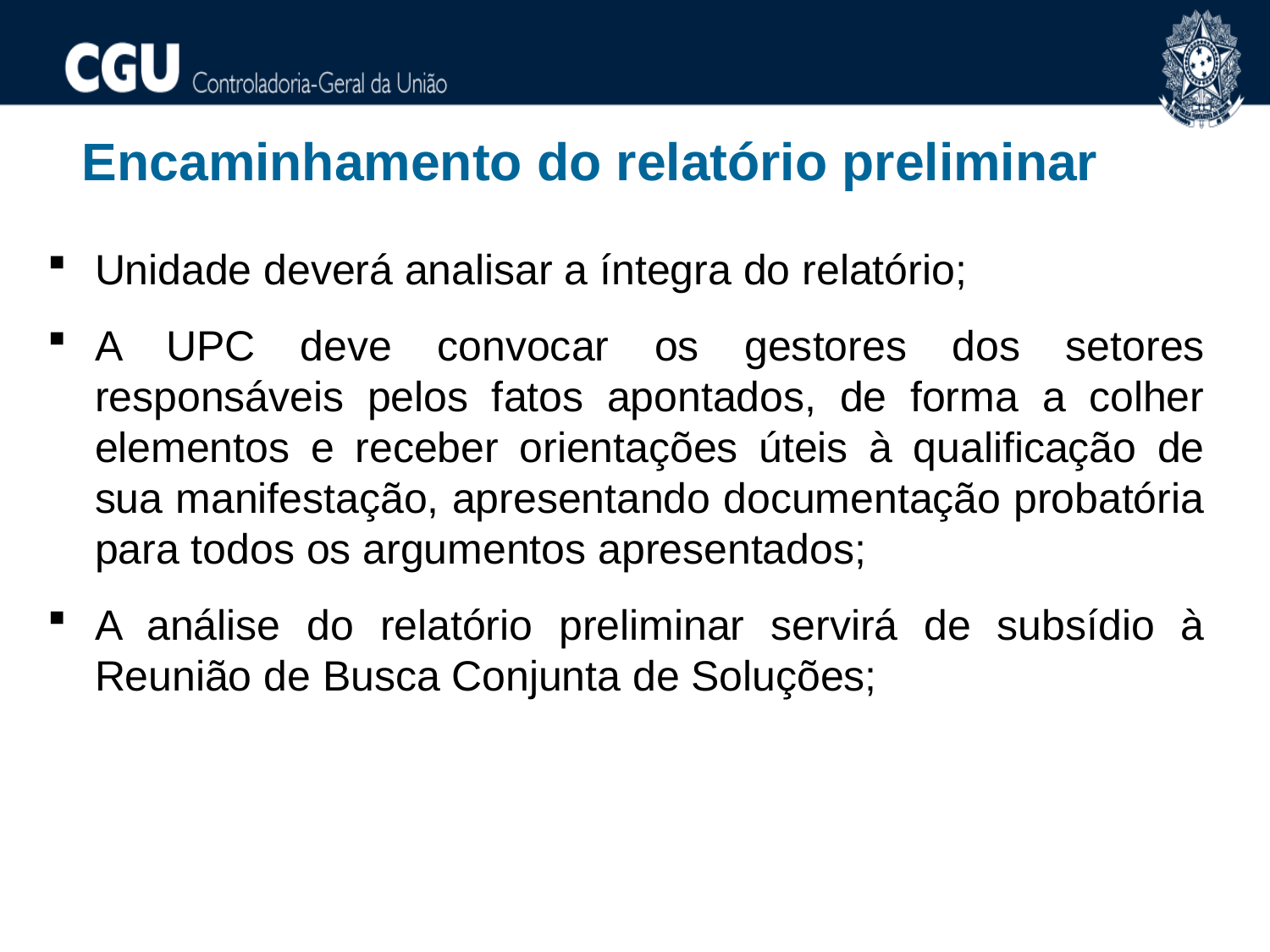

Encaminhamento do relatório preliminar
Unidade deverá analisar a íntegra do relatório;
A UPC deve convocar os gestores dos setores responsáveis pelos fatos apontados, de forma a colher elementos e receber orientações úteis à qualificação de sua manifestação, apresentando documentação probatória para todos os argumentos apresentados;
A análise do relatório preliminar servirá de subsídio à Reunião de Busca Conjunta de Soluções;